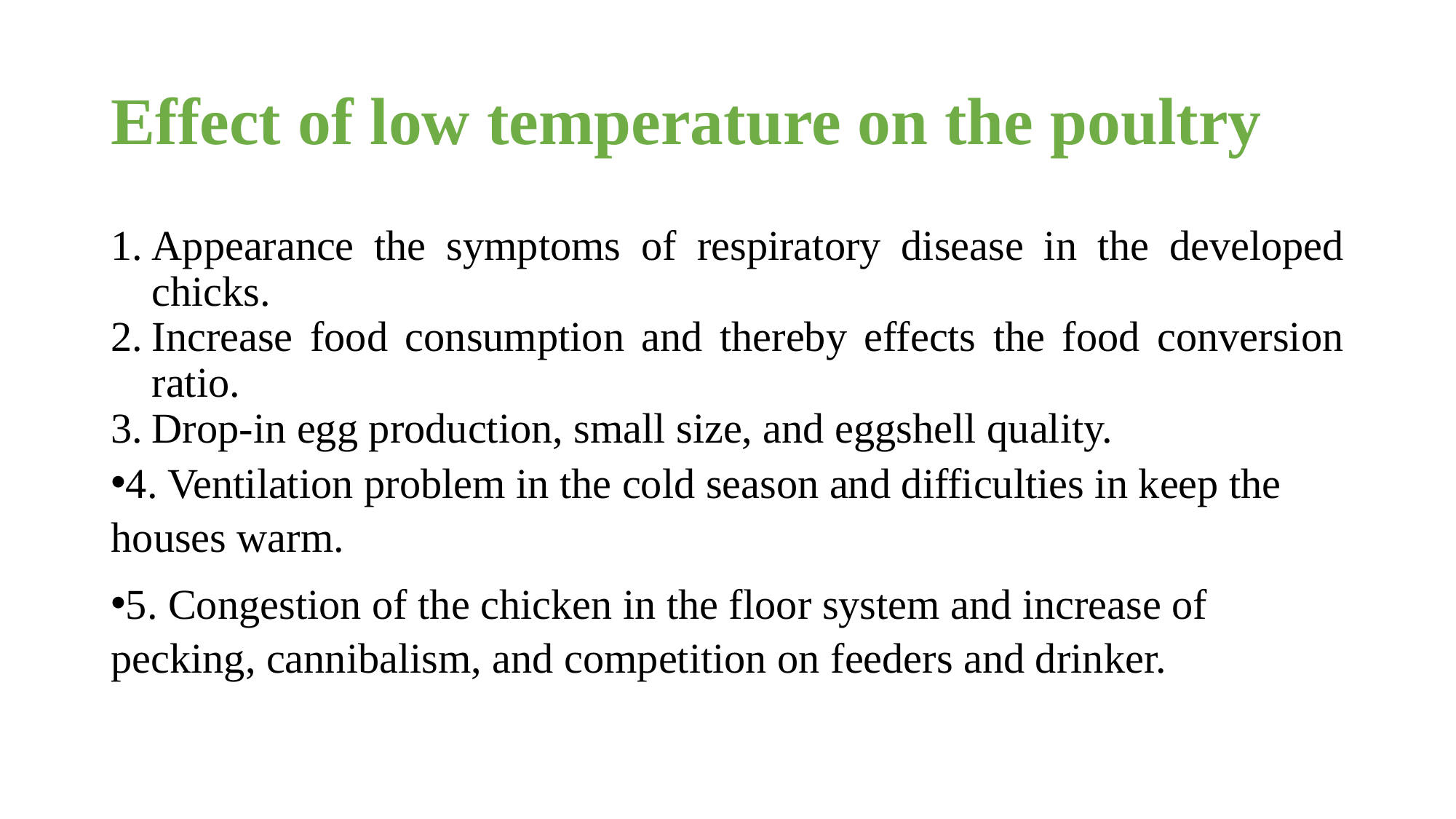

# Effect of low temperature on the poultry
Appearance the symptoms of respiratory disease in the developed chicks.
Increase food consumption and thereby effects the food conversion ratio.
Drop-in egg production, small size, and eggshell quality.
4. Ventilation problem in the cold season and difficulties in keep the houses warm.
5. Congestion of the chicken in the floor system and increase of pecking, cannibalism, and competition on feeders and drinker.